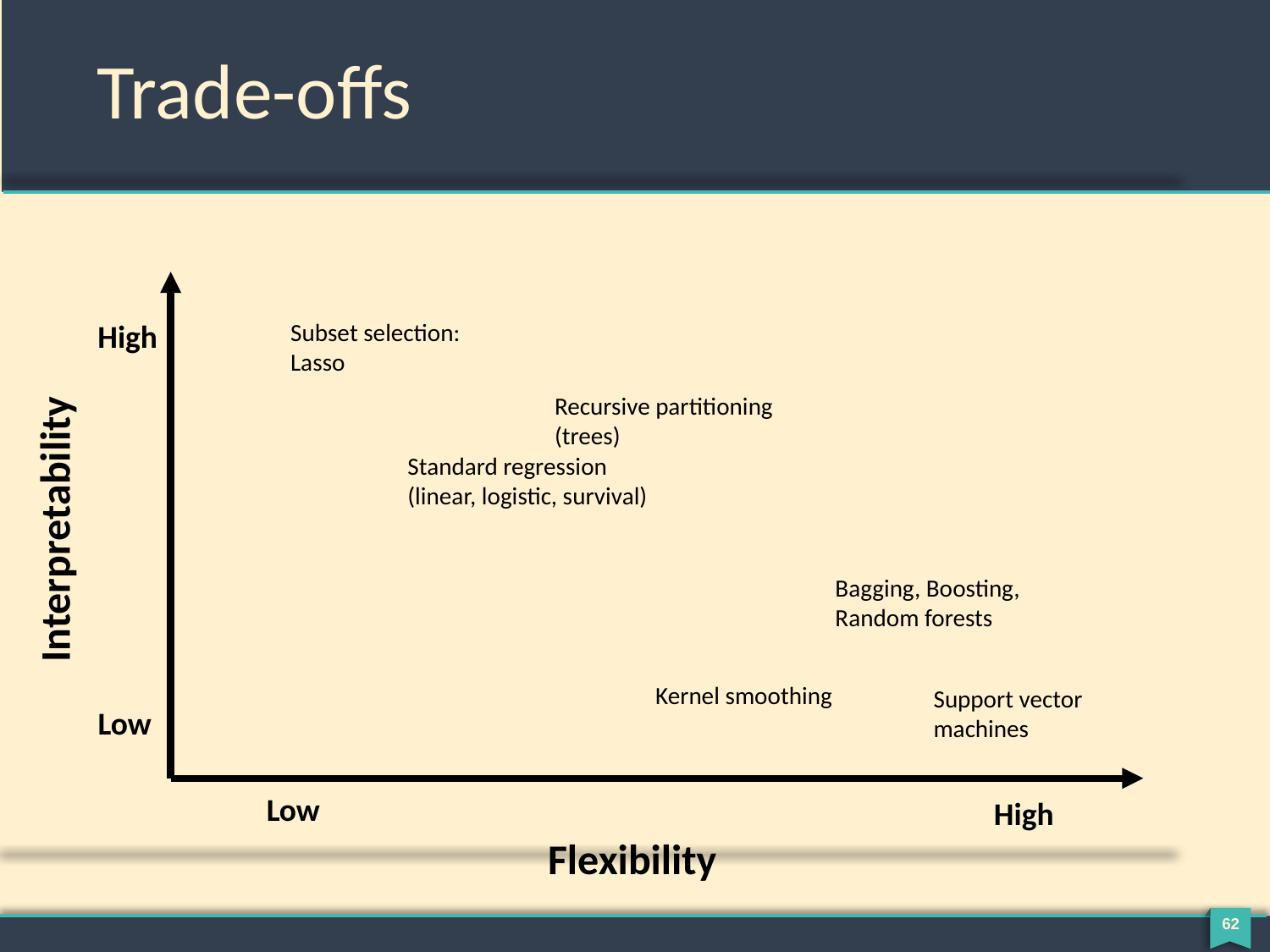

# Trade-offs
High
Subset selection:
Lasso
Recursive partitioning (trees)
Standard regression (linear, logistic, survival)
Interpretability
Bagging, Boosting, Random forests
Kernel smoothing
Support vector machines
Low
Low
High
Flexibility